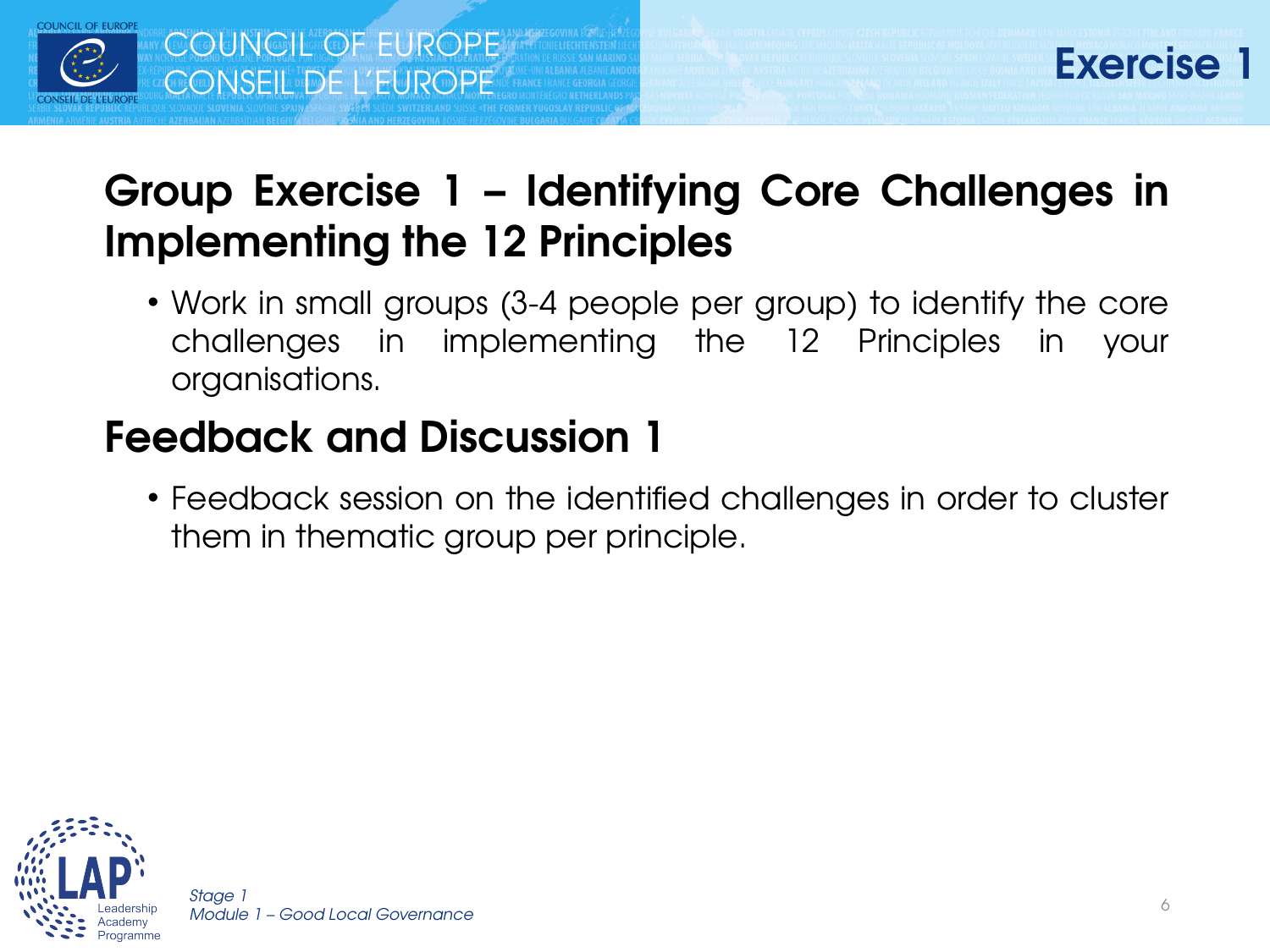

# Exercise 1
Group Exercise 1 – Identifying Core Challenges in Implementing the 12 Principles
Work in small groups (3-4 people per group) to identify the core challenges in implementing the 12 Principles in your organisations.
Feedback and Discussion 1
Feedback session on the identified challenges in order to cluster them in thematic group per principle.

Stage 1
Module 1 – Good Local Governance
6